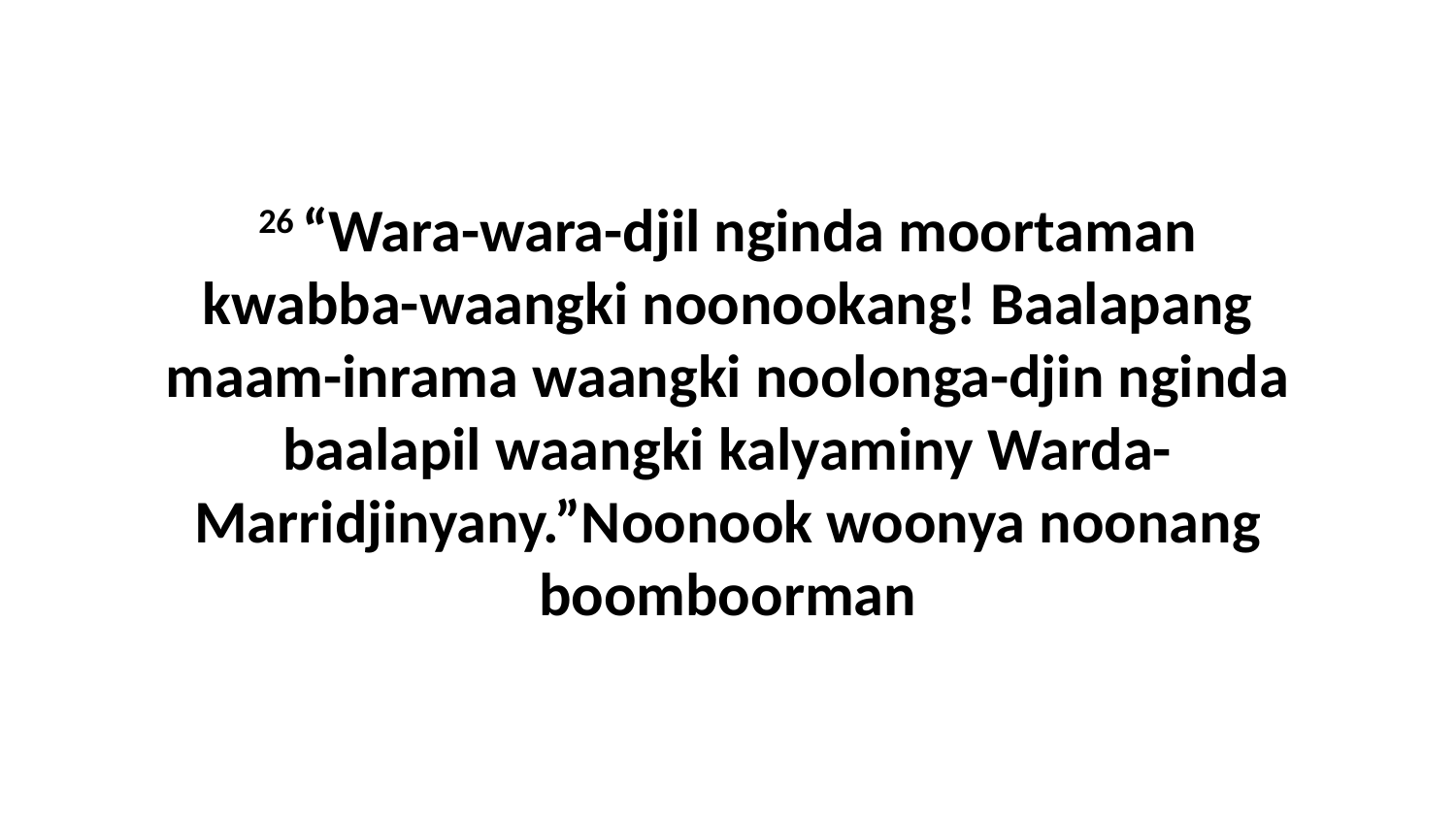

26 “Wara-wara-djil nginda moortaman kwabba-waangki noonookang! Baalapang maam-inrama waangki noolonga-djin nginda baalapil waangki kalyaminy Warda-Marridjinyany.”Noonook woonya noonang boomboorman